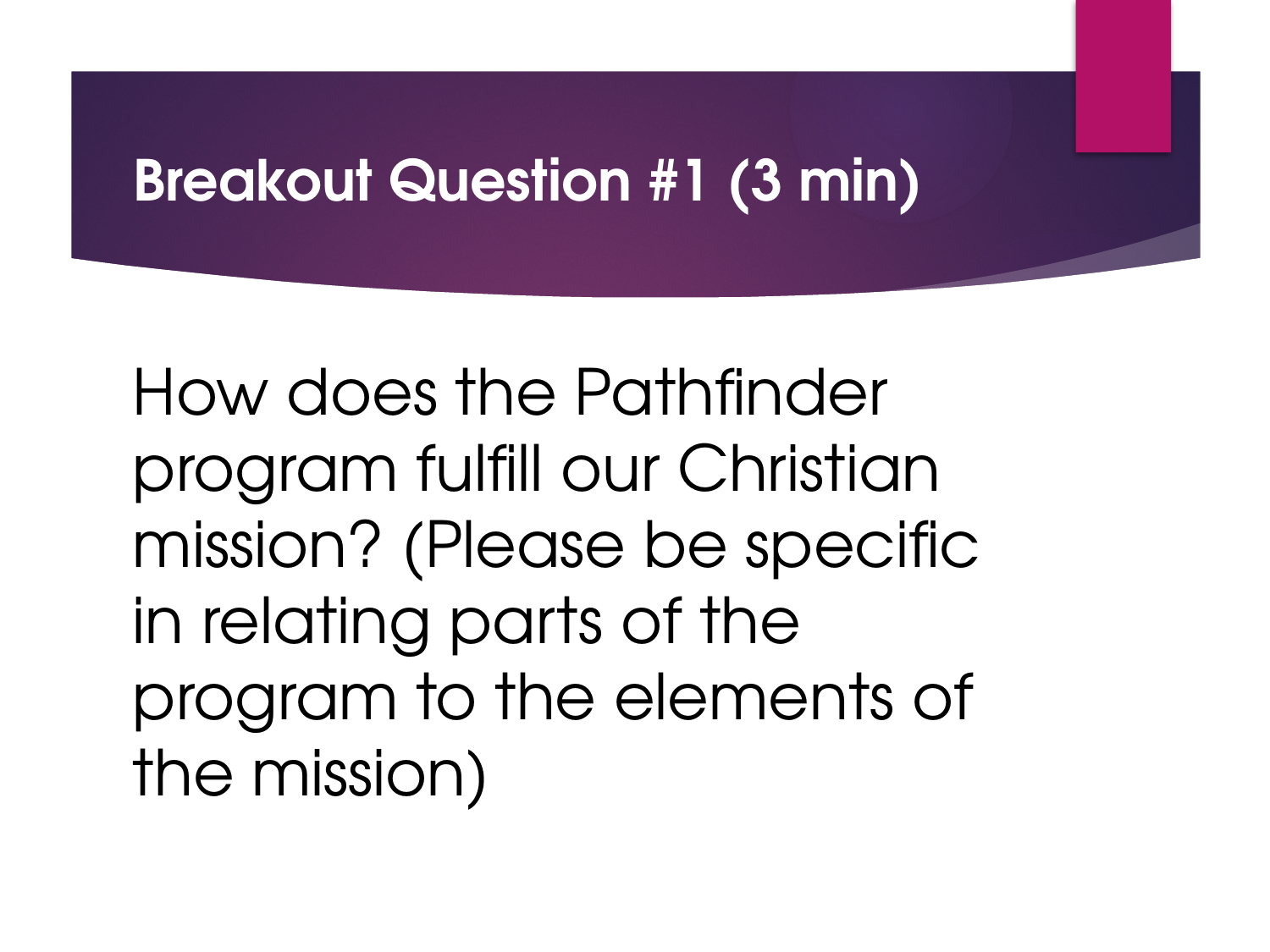

# Breakout Question #1 (3 min)
How does the Pathfinder program fulfill our Christian mission? (Please be specific in relating parts of the program to the elements of the mission)